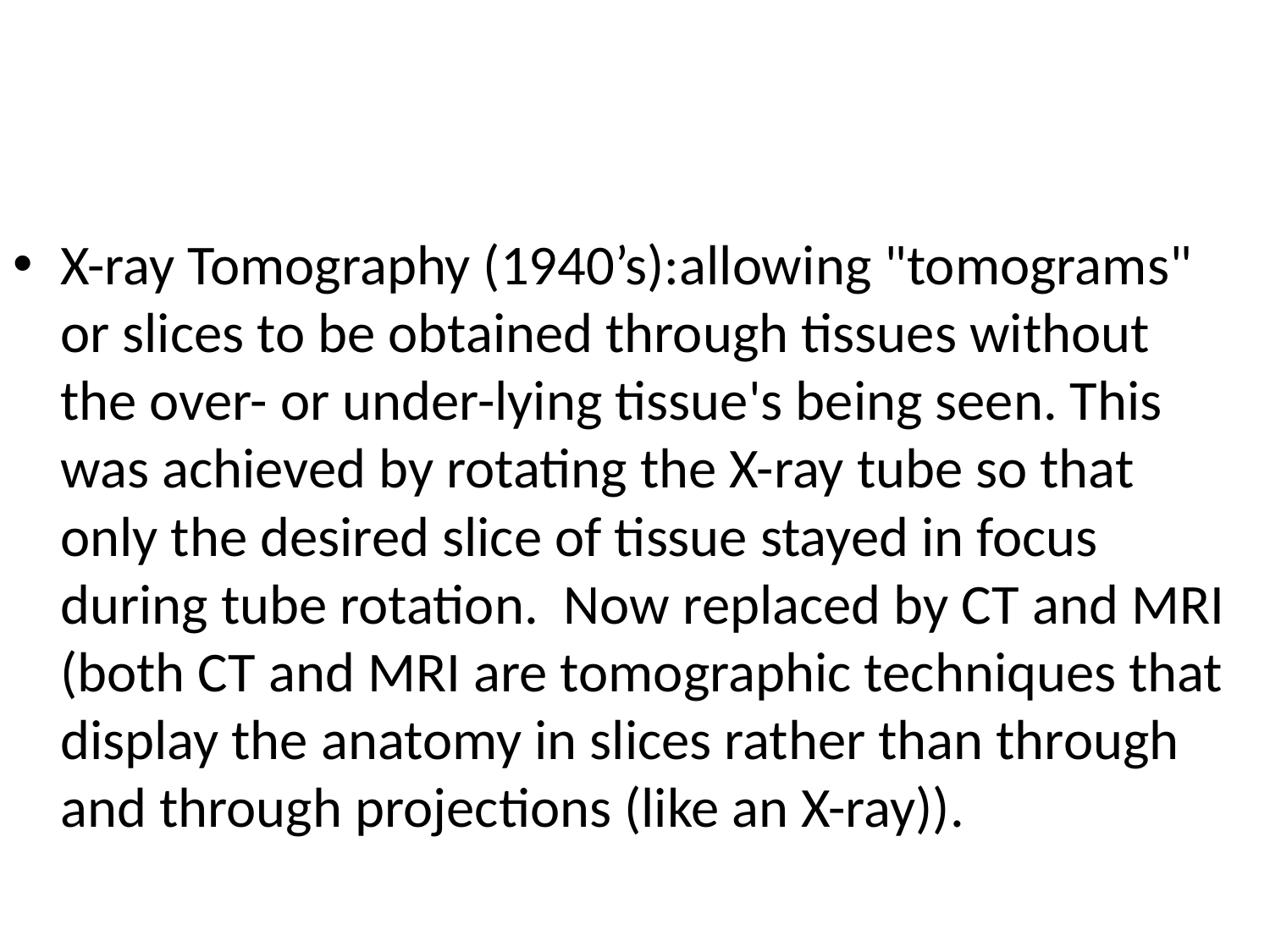

#
X-ray Tomography (1940’s):allowing "tomograms" or slices to be obtained through tissues without the over- or under-lying tissue's being seen. This was achieved by rotating the X-ray tube so that only the desired slice of tissue stayed in focus during tube rotation.  Now replaced by CT and MRI (both CT and MRI are tomographic techniques that display the anatomy in slices rather than through and through projections (like an X-ray)).